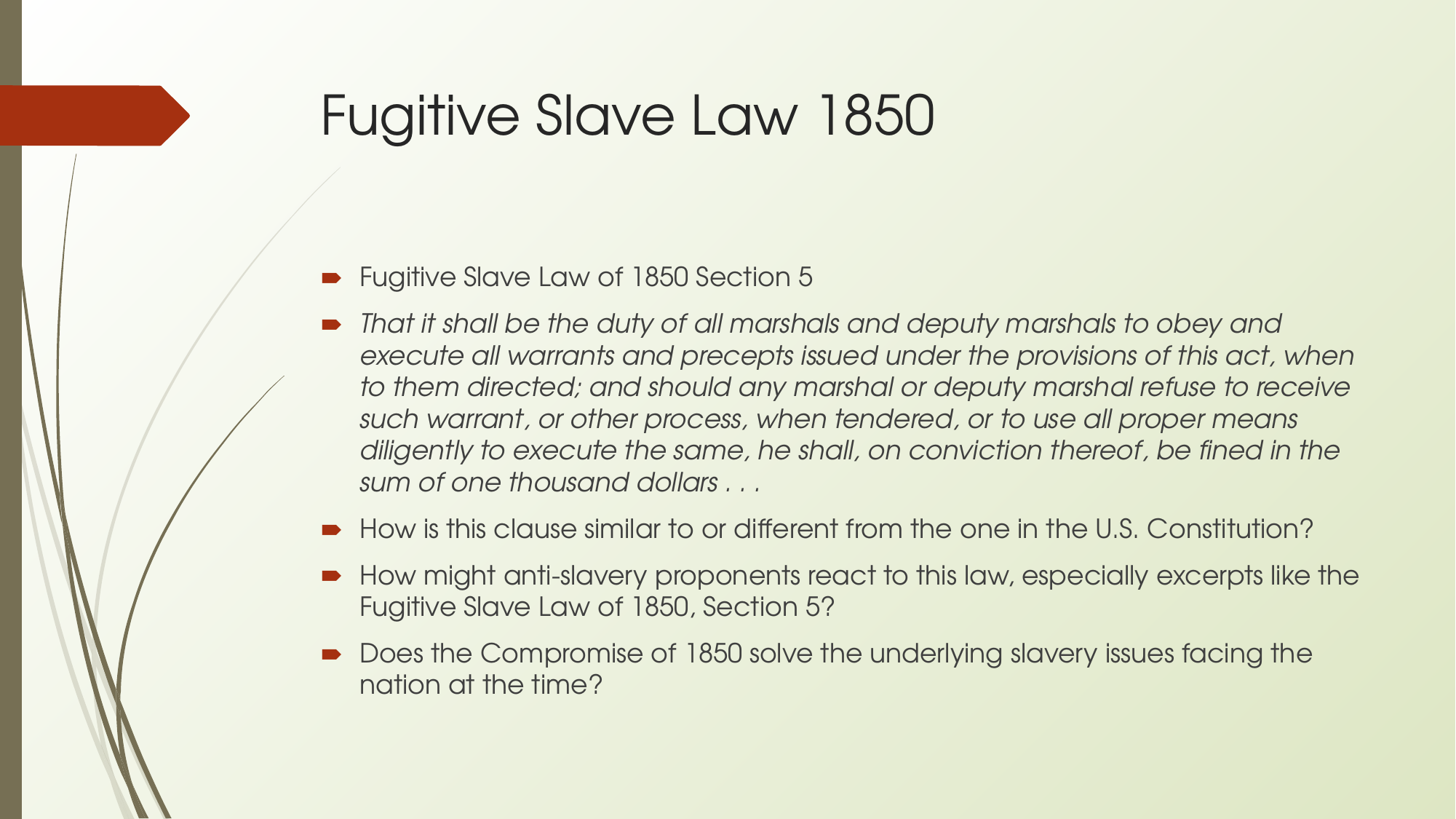

# Fugitive Slave Law 1850
Fugitive Slave Law of 1850 Section 5
That it shall be the duty of all marshals and deputy marshals to obey and execute all warrants and precepts issued under the provisions of this act, when to them directed; and should any marshal or deputy marshal refuse to receive such warrant, or other process, when tendered, or to use all proper means diligently to execute the same, he shall, on conviction thereof, be fined in the sum of one thousand dollars . . .
How is this clause similar to or different from the one in the U.S. Constitution?
How might anti-slavery proponents react to this law, especially excerpts like the Fugitive Slave Law of 1850, Section 5?
Does the Compromise of 1850 solve the underlying slavery issues facing the nation at the time?